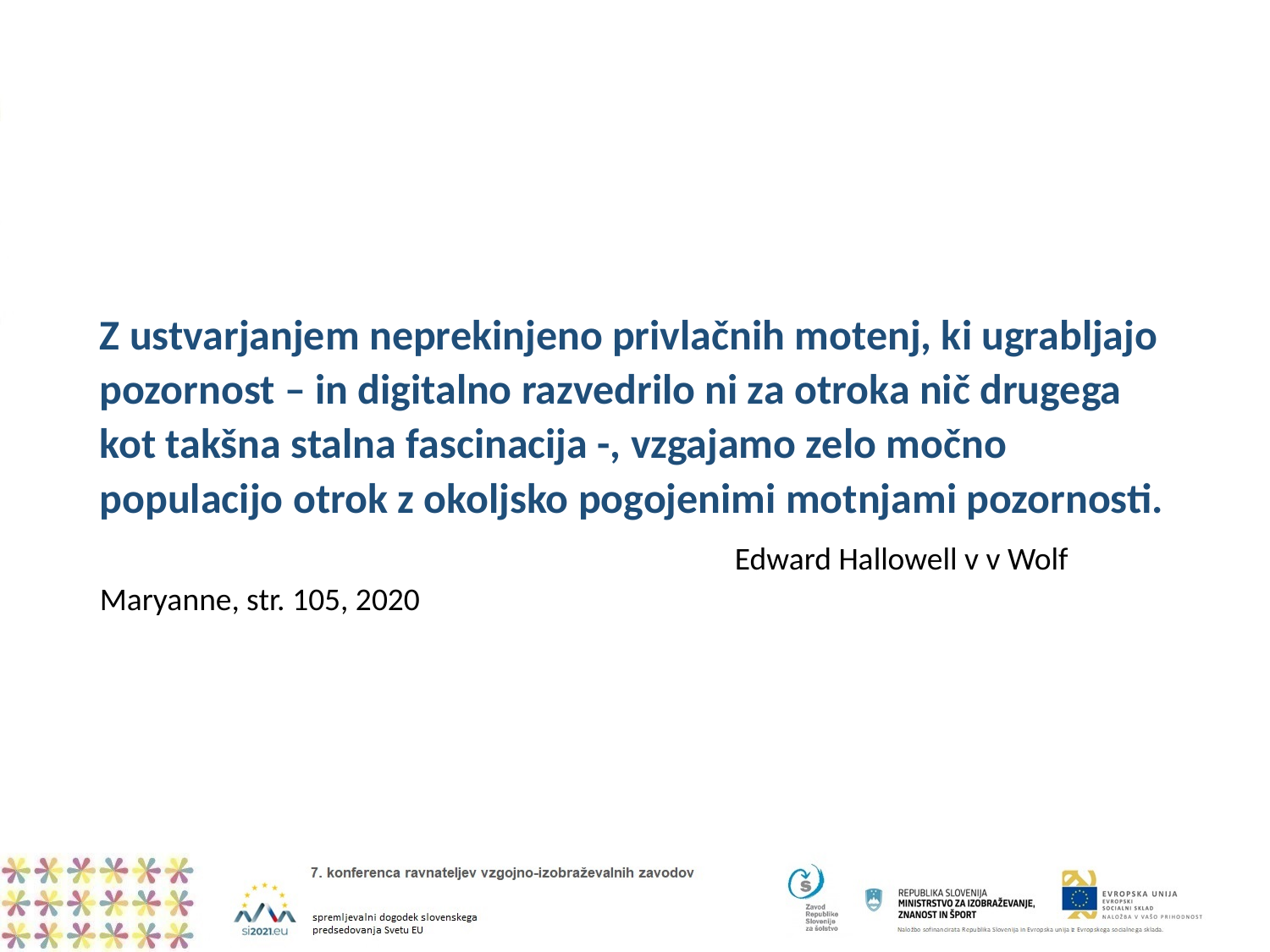

#
Z ustvarjanjem neprekinjeno privlačnih motenj, ki ugrabljajo pozornost – in digitalno razvedrilo ni za otroka nič drugega kot takšna stalna fascinacija -, vzgajamo zelo močno populacijo otrok z okoljsko pogojenimi motnjami pozornosti.
					Edward Hallowell v v Wolf Maryanne, str. 105, 2020